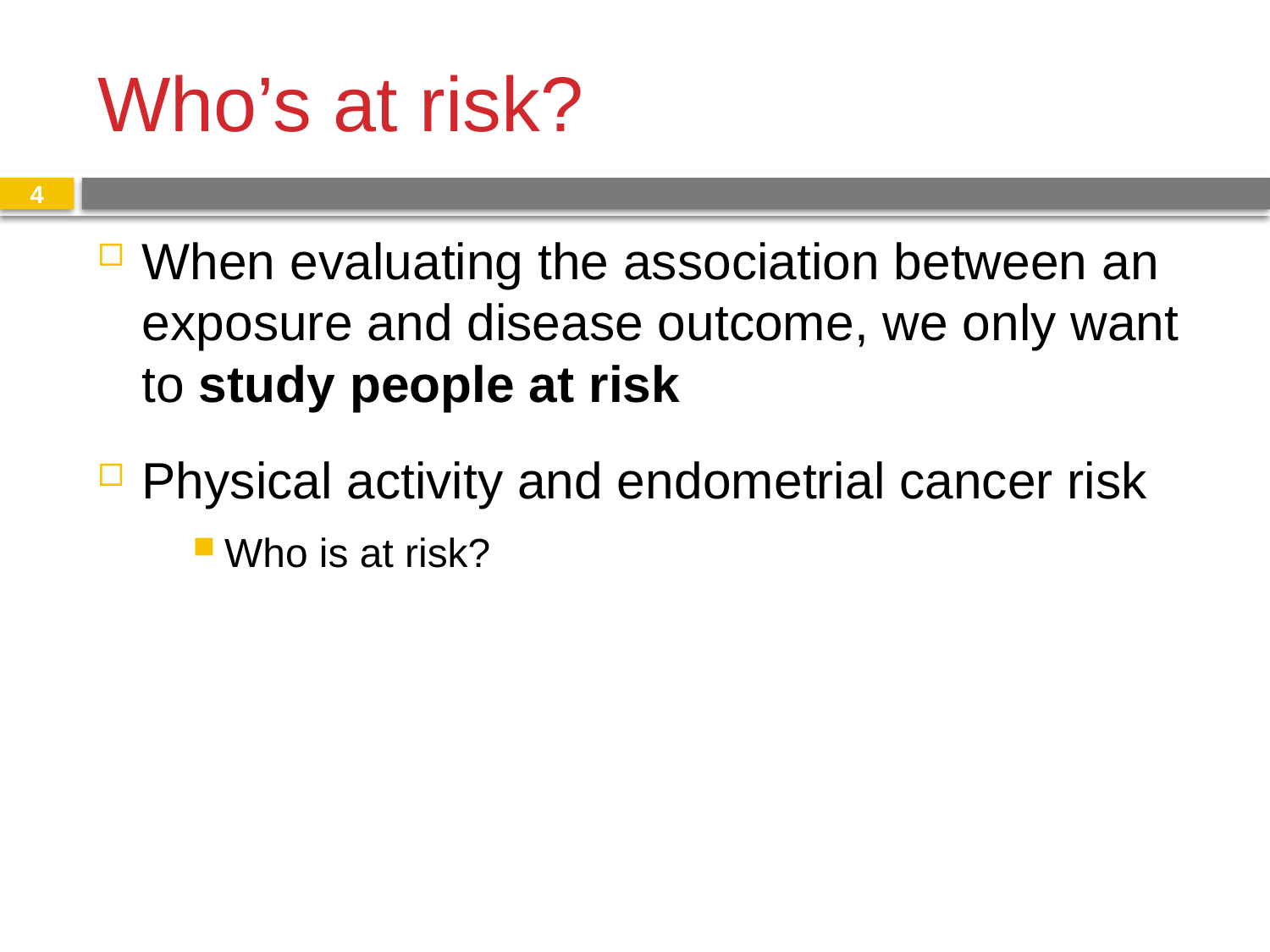

# Who’s at risk?
4
When evaluating the association between an exposure and disease outcome, we only want to study people at risk
Physical activity and endometrial cancer risk
Who is at risk?